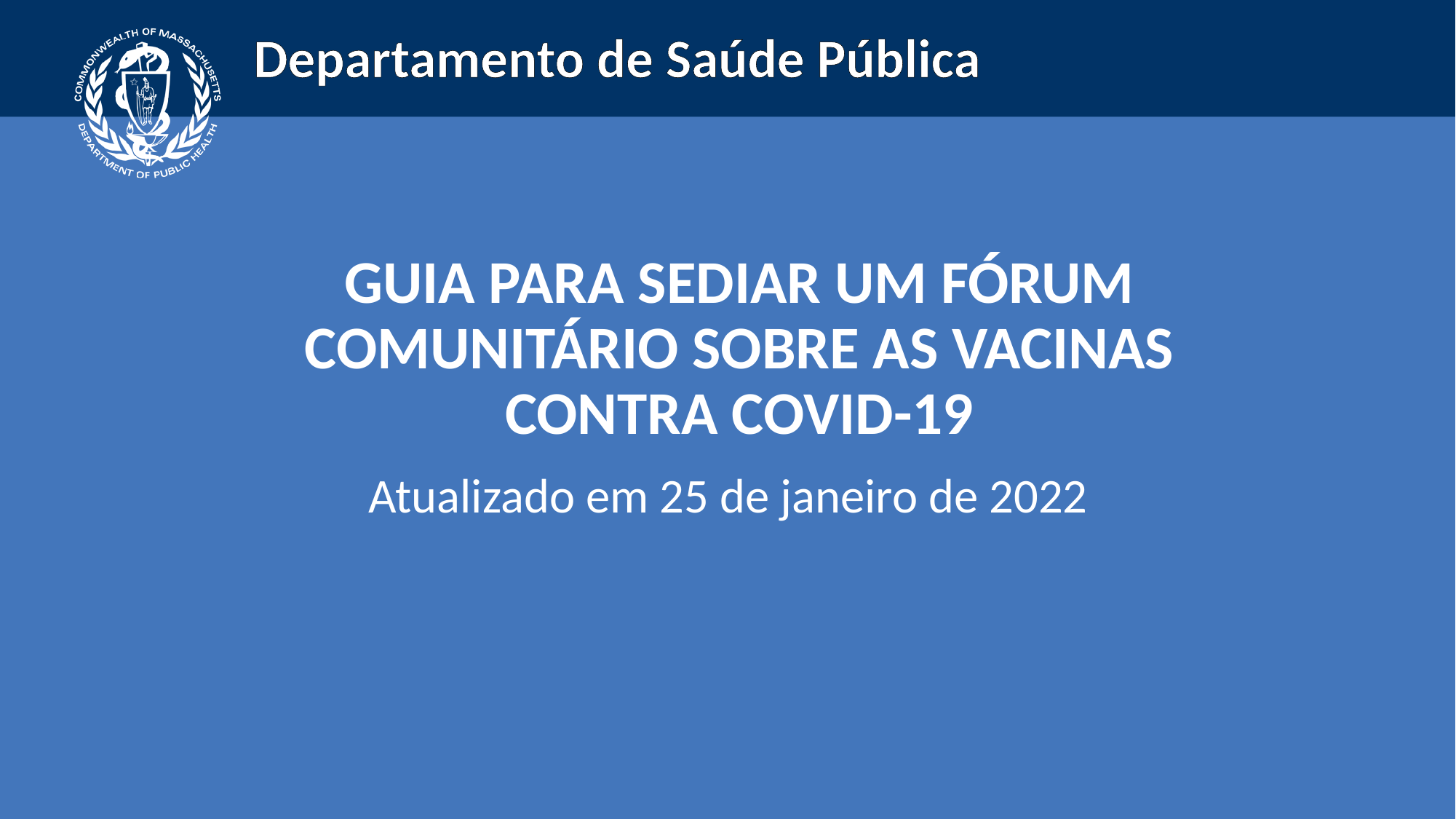

Guia para sediar um fórum comunitário sobre as vacinas contra COVID-19
Atualizado em 25 de janeiro de 2022